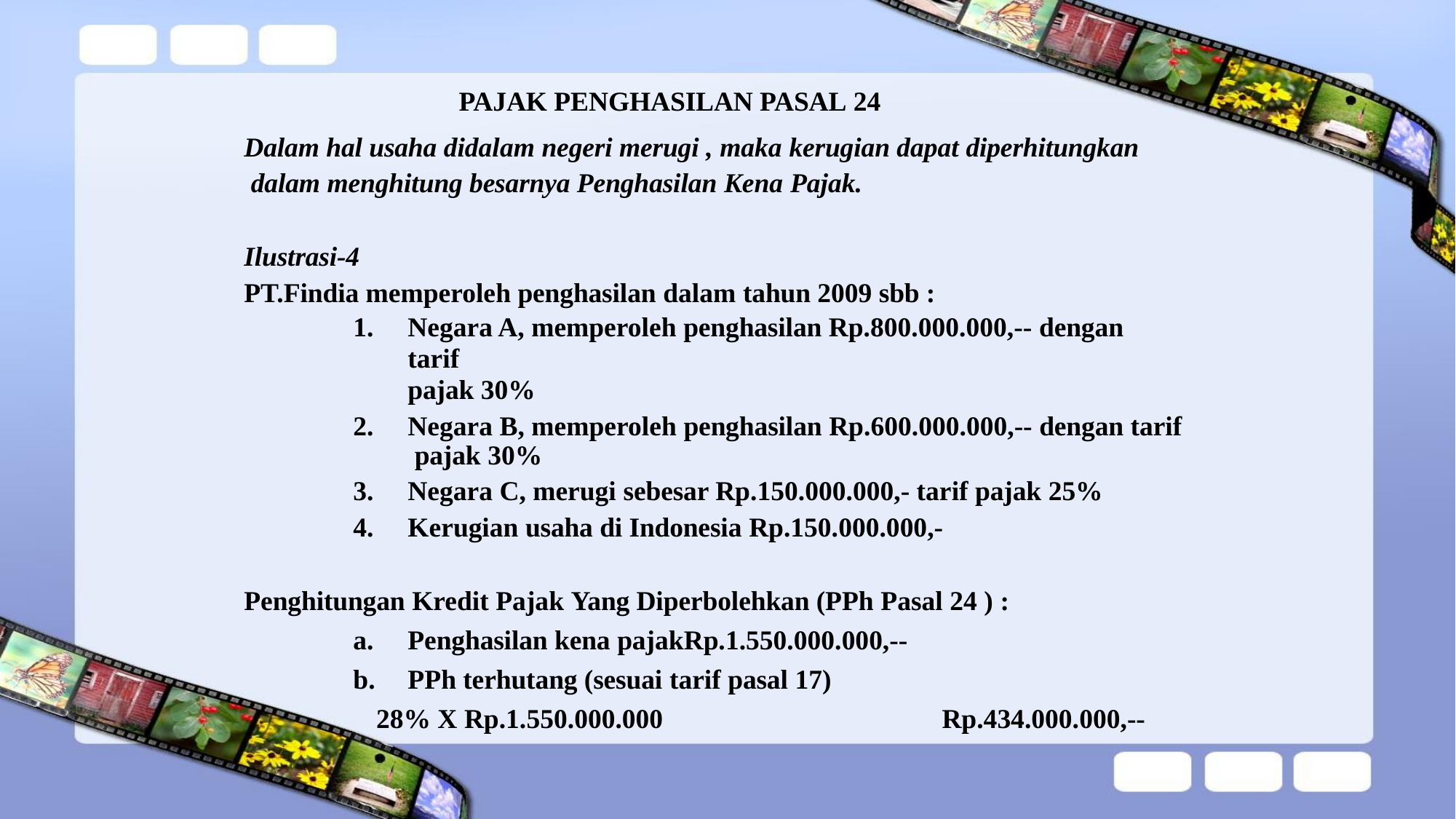

PAJAK PENGHASILAN PASAL 24
Dalam hal usaha didalam negeri merugi , maka kerugian dapat diperhitungkan  dalam menghitung besarnya Penghasilan Kena Pajak.

Ilustrasi-4
PT.Findia memperoleh penghasilan dalam tahun 2009 sbb :
Negara A, memperoleh penghasilan Rp.800.000.000,-- dengan tarif
pajak 30%
Negara B, memperoleh penghasilan Rp.600.000.000,-- dengan tarif  pajak 30%
Negara C, merugi sebesar Rp.150.000.000,- tarif pajak 25%
Kerugian usaha di Indonesia Rp.150.000.000,-

Penghitungan Kredit Pajak Yang Diperbolehkan (PPh Pasal 24 ) :
Penghasilan kena pajakRp.1.550.000.000,--
PPh terhutang (sesuai tarif pasal 17)
28% X Rp.1.550.000.000	Rp.434.000.000,--